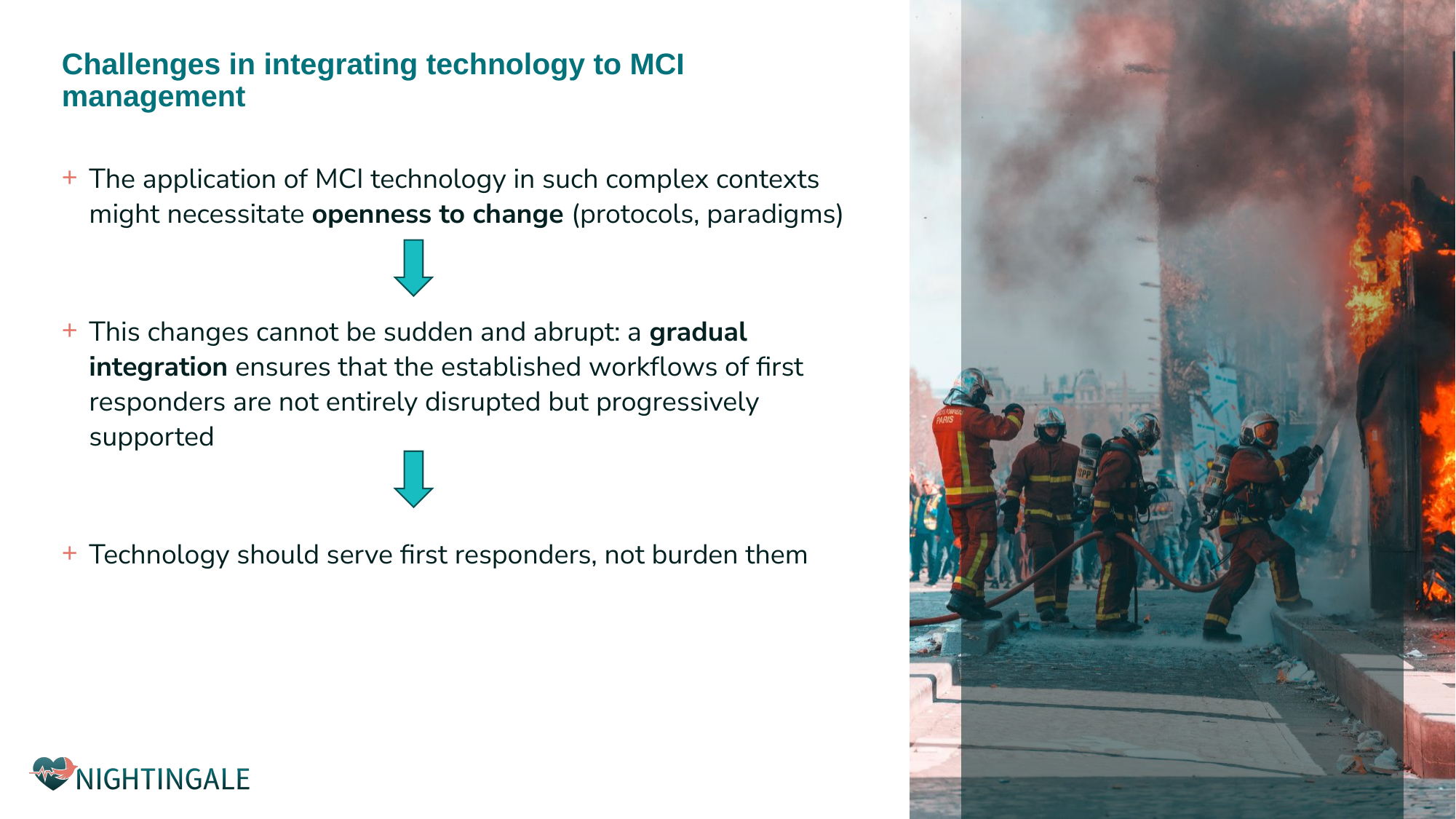

# Challenges in integrating technology to MCI management
The application of MCI technology in such complex contexts might necessitate openness to change (protocols, paradigms)

This changes cannot be sudden and abrupt: a gradual integration ensures that the established workflows of first responders are not entirely disrupted but progressively supported

Technology should serve first responders, not burden them